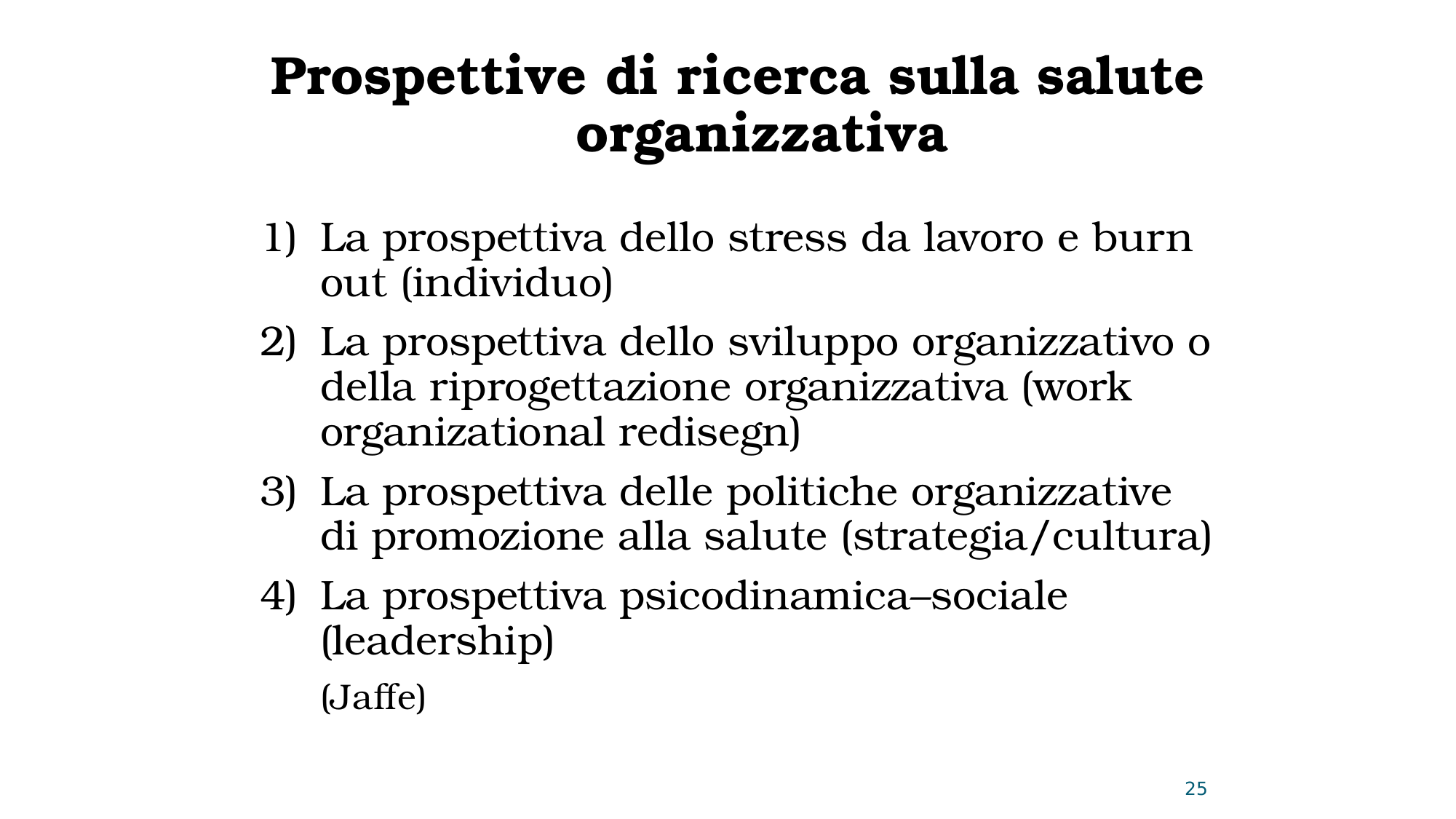

Prospettive di ricerca sulla salute organizzativa

La prospettiva dello stress da lavoro e burn out (individuo)
La prospettiva dello sviluppo organizzativo o della riprogettazione organizzativa (work organizational redisegn)
La prospettiva delle politiche organizzative di promozione alla salute (strategia/cultura)
La prospettiva psicodinamica–sociale (leadership)
 							(Jaffe)

25